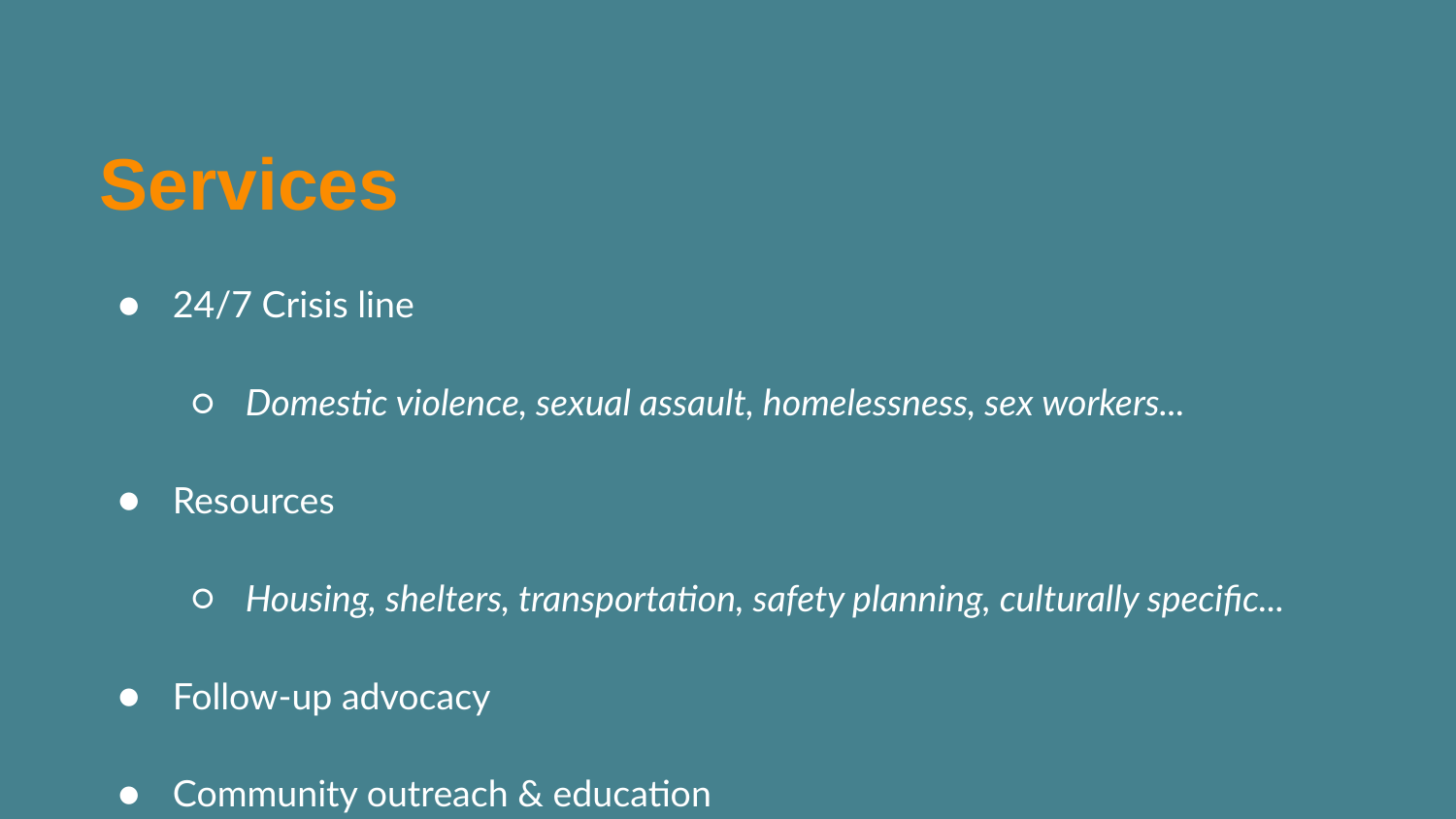

Services
24/7 Crisis line
Domestic violence, sexual assault, homelessness, sex workers...
Resources
Housing, shelters, transportation, safety planning, culturally specific...
Follow-up advocacy
Community outreach & education
Support groups